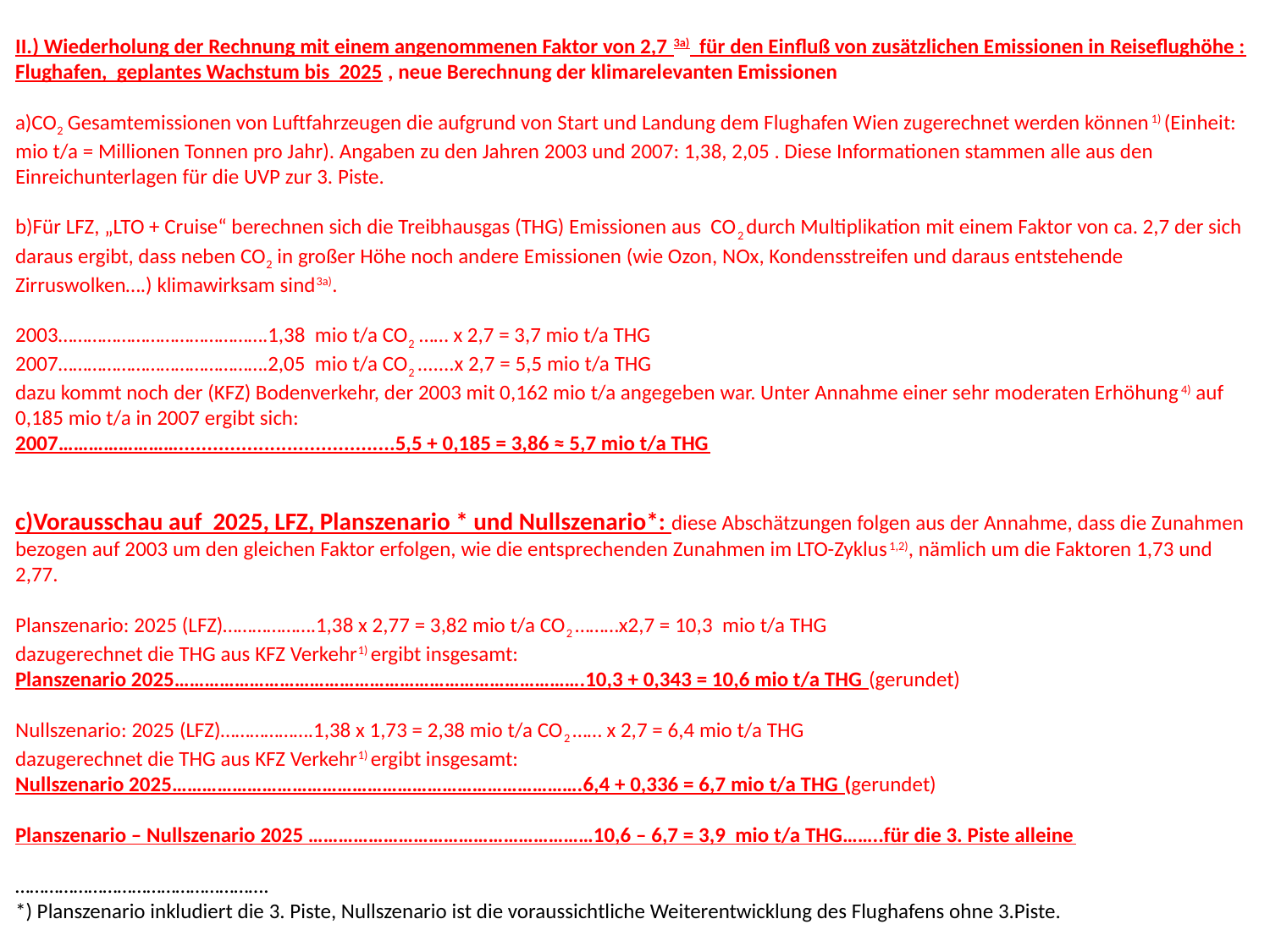

II.) Wiederholung der Rechnung mit einem angenommenen Faktor von 2,7 3a)  für den Einfluß von zusätzlichen Emissionen in Reiseflughöhe : Flughafen,  geplantes Wachstum bis  2025 , neue Berechnung der klimarelevanten Emissionen

a)CO2 Gesamtemissionen von Luftfahrzeugen die aufgrund von Start und Landung dem Flughafen Wien zugerechnet werden können1) (Einheit: mio t/a = Millionen Tonnen pro Jahr). Angaben zu den Jahren 2003 und 2007: 1,38, 2,05 . Diese Informationen stammen alle aus den Einreichunterlagen für die UVP zur 3. Piste.

b)Für LFZ, „LTO + Cruise“ berechnen sich die Treibhausgas (THG) Emissionen aus  CO2 durch Multiplikation mit einem Faktor von ca. 2,7 der sich daraus ergibt, dass neben CO2 in großer Höhe noch andere Emissionen (wie Ozon, NOx, Kondensstreifen und daraus entstehende Zirruswolken….) klimawirksam sind3a).

2003…………………………………….1,38  mio t/a CO2 …… x 2,7 = 3,7 mio t/a THG
2007…………………………………….2,05  mio t/a CO2 .......x 2,7 = 5,5 mio t/a THG
dazu kommt noch der (KFZ) Bodenverkehr, der 2003 mit 0,162 mio t/a angegeben war. Unter Annahme einer sehr moderaten Erhöhung4) auf 0,185 mio t/a in 2007 ergibt sich:
2007……………………......................................5,5 + 0,185 = 3,86 ≈ 5,7 mio t/a THG

c)Vorausschau auf  2025, LFZ, Planszenario * und Nullszenario*: diese Abschätzungen folgen aus der Annahme, dass die Zunahmen bezogen auf 2003 um den gleichen Faktor erfolgen, wie die entsprechenden Zunahmen im LTO-Zyklus1,2), nämlich um die Faktoren 1,73 und 2,77.

Planszenario: 2025 (LFZ)……………….1,38 x 2,77 = 3,82 mio t/a CO2 ………x2,7 = 10,3  mio t/a THG
dazugerechnet die THG aus KFZ Verkehr1) ergibt insgesamt:
Planszenario 2025……………………………………………………………………….10,3 + 0,343 = 10,6 mio t/a THG (gerundet)

Nullszenario: 2025 (LFZ)……………….1,38 x 1,73 = 2,38 mio t/a CO2 …… x 2,7 = 6,4 mio t/a THG
dazugerechnet die THG aus KFZ Verkehr1) ergibt insgesamt:
Nullszenario 2025……………………………………………………………………….6,4 + 0,336 = 6,7 mio t/a THG (gerundet)

Planszenario – Nullszenario 2025 …………………………………………………10,6 – 6,7 = 3,9  mio t/a THG……..für die 3. Piste alleine

…………………………………………….
*) Planszenario inkludiert die 3. Piste, Nullszenario ist die voraussichtliche Weiterentwicklung des Flughafens ohne 3.Piste.